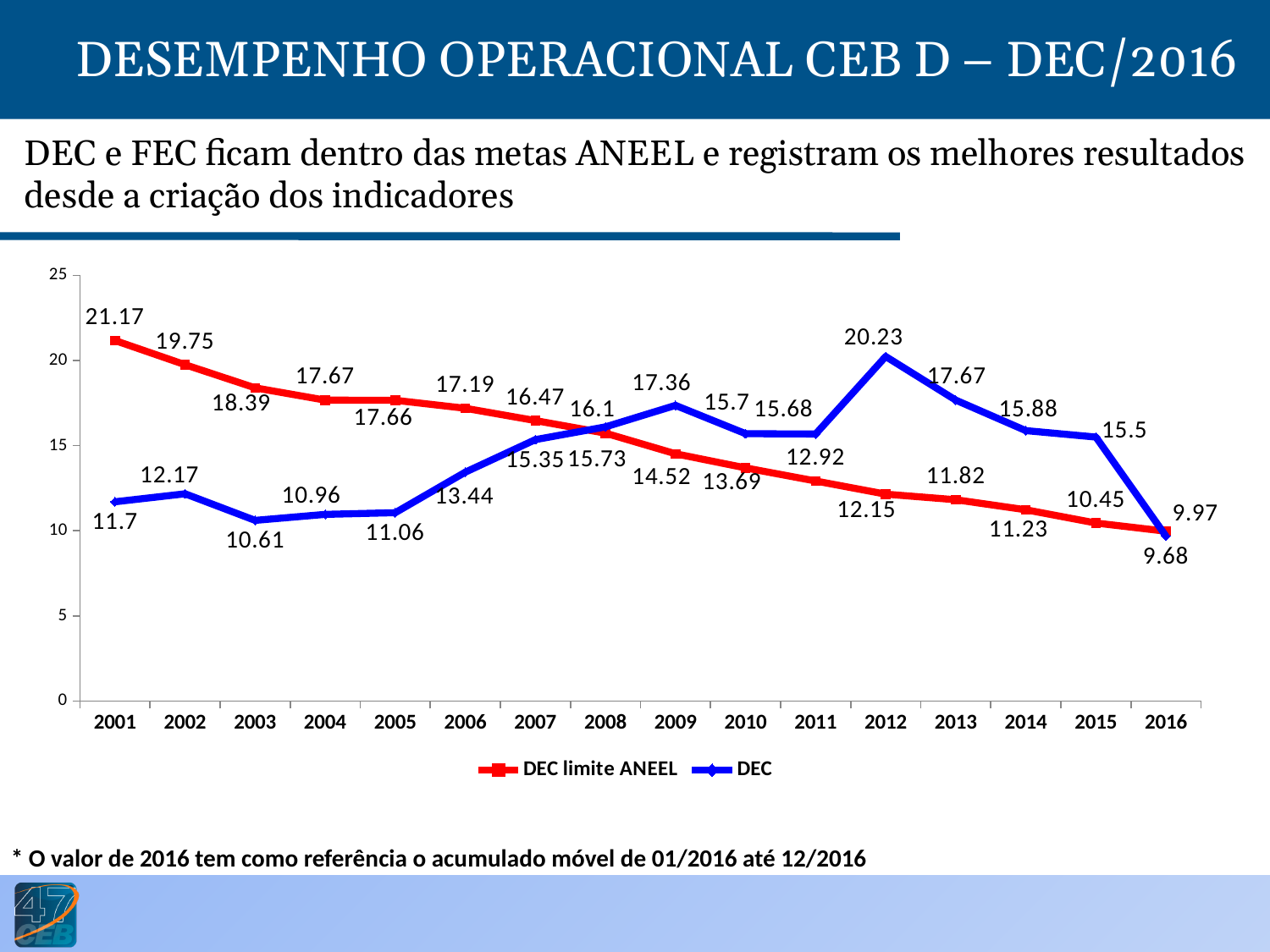

DESEMPENHO OPERACIONAL CEB D – DEC/2016
DEC e FEC ficam dentro das metas ANEEL e registram os melhores resultados desde a criação dos indicadores

### Chart

| Category | DEC limite ANEEL | DEC |
|---|---|---|
| 2001 | 21.17 | 11.7 |
| 2002 | 19.75 | 12.17 |
| 2003 | 18.39 | 10.61 |
| 2004 | 17.670000000000005 | 10.96 |
| 2005 | 17.66 | 11.06 |
| 2006 | 17.19 | 13.44 |
| 2007 | 16.47 | 15.350000000000009 |
| 2008 | 15.729999999999999 | 16.1 |
| 2009 | 14.52 | 17.36 |
| 2010 | 13.69 | 15.7 |
| 2011 | 12.92 | 15.68 |
| 2012 | 12.15 | 20.23 |
| 2013 | 11.82 | 17.670000000000005 |
| 2014 | 11.229999999999999 | 15.88 |
| 2015 | 10.450000000000006 | 15.5 |
| 2016 | 9.97 | 9.68 |
* O valor de 2016 tem como referência o acumulado móvel de 01/2016 até 12/2016